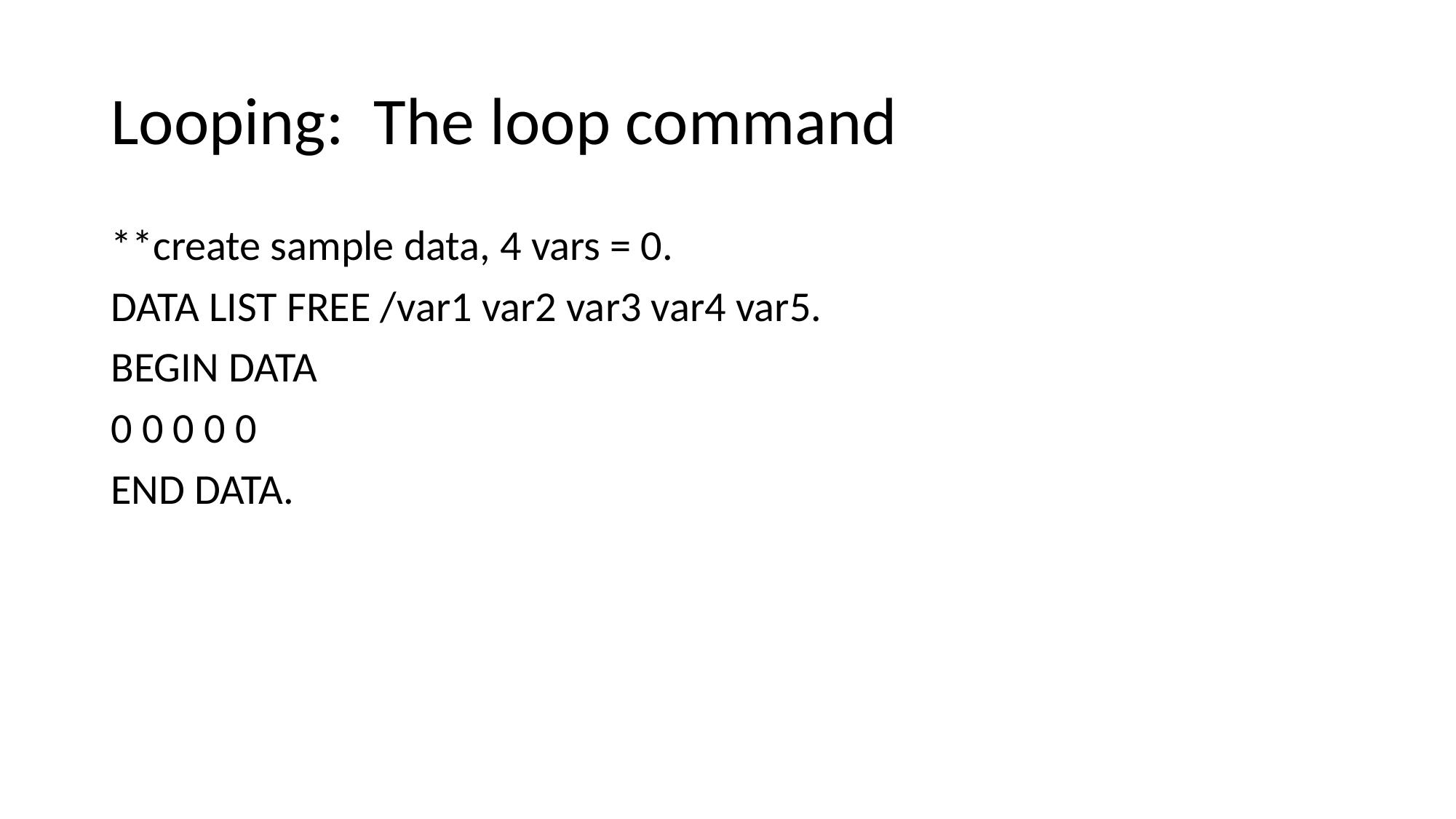

# Looping:  The loop command
**create sample data, 4 vars = 0.
DATA LIST FREE /var1 var2 var3 var4 var5.
BEGIN DATA
0 0 0 0 0
END DATA.